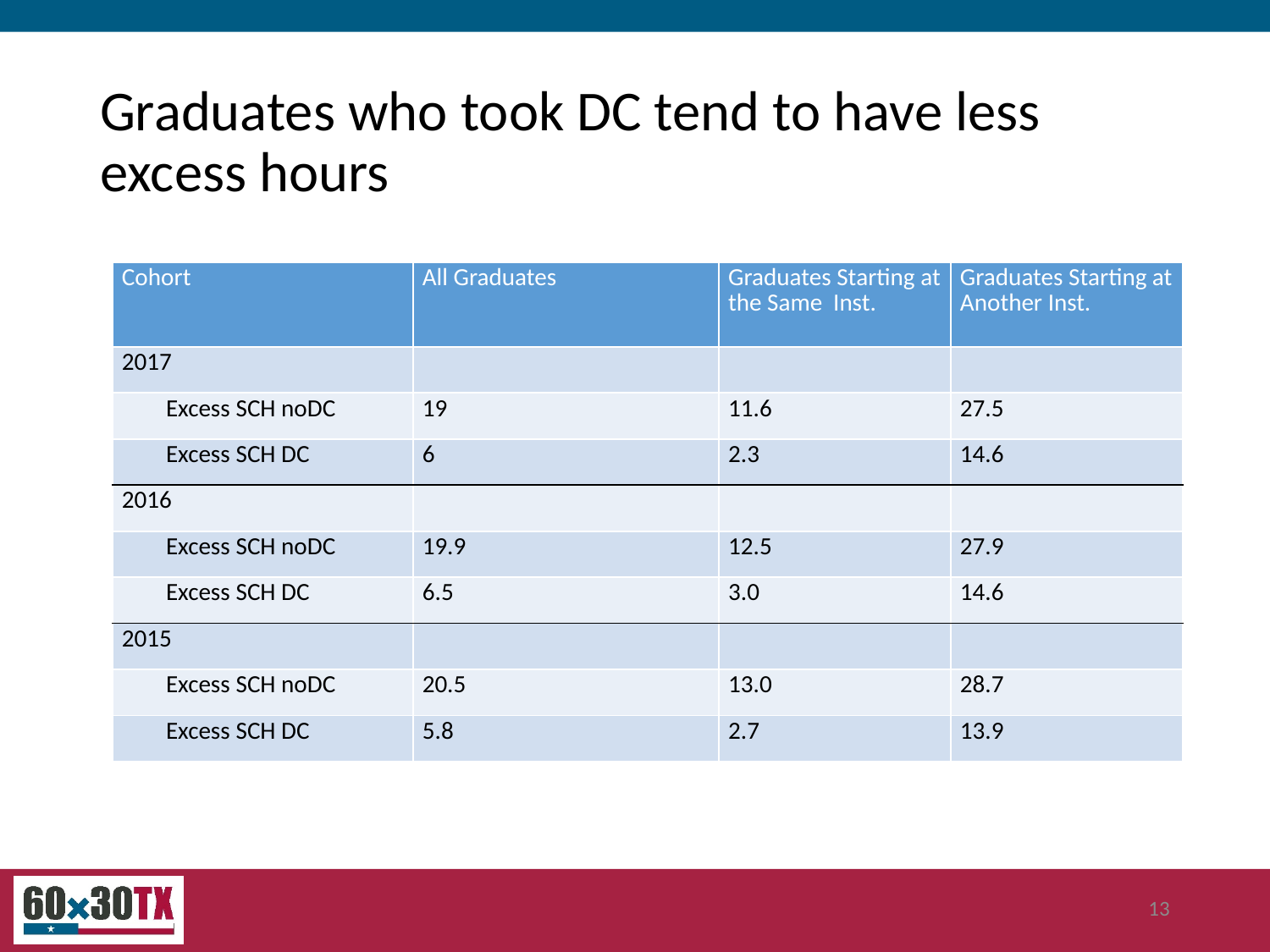

# Graduates who took DC tend to have less excess hours
| Cohort | All Graduates | Graduates Starting at the Same Inst. | Graduates Starting at Another Inst. |
| --- | --- | --- | --- |
| 2017 |  |  |  |
| Excess SCH noDC | 19 | 11.6 | 27.5 |
| Excess SCH DC | 6 | 2.3 | 14.6 |
| 2016 |  |  |  |
| Excess SCH noDC | 19.9 | 12.5 | 27.9 |
| Excess SCH DC | 6.5 | 3.0 | 14.6 |
| 2015 |  |  |  |
| Excess SCH noDC | 20.5 | 13.0 | 28.7 |
| Excess SCH DC | 5.8 | 2.7 | 13.9 |
13